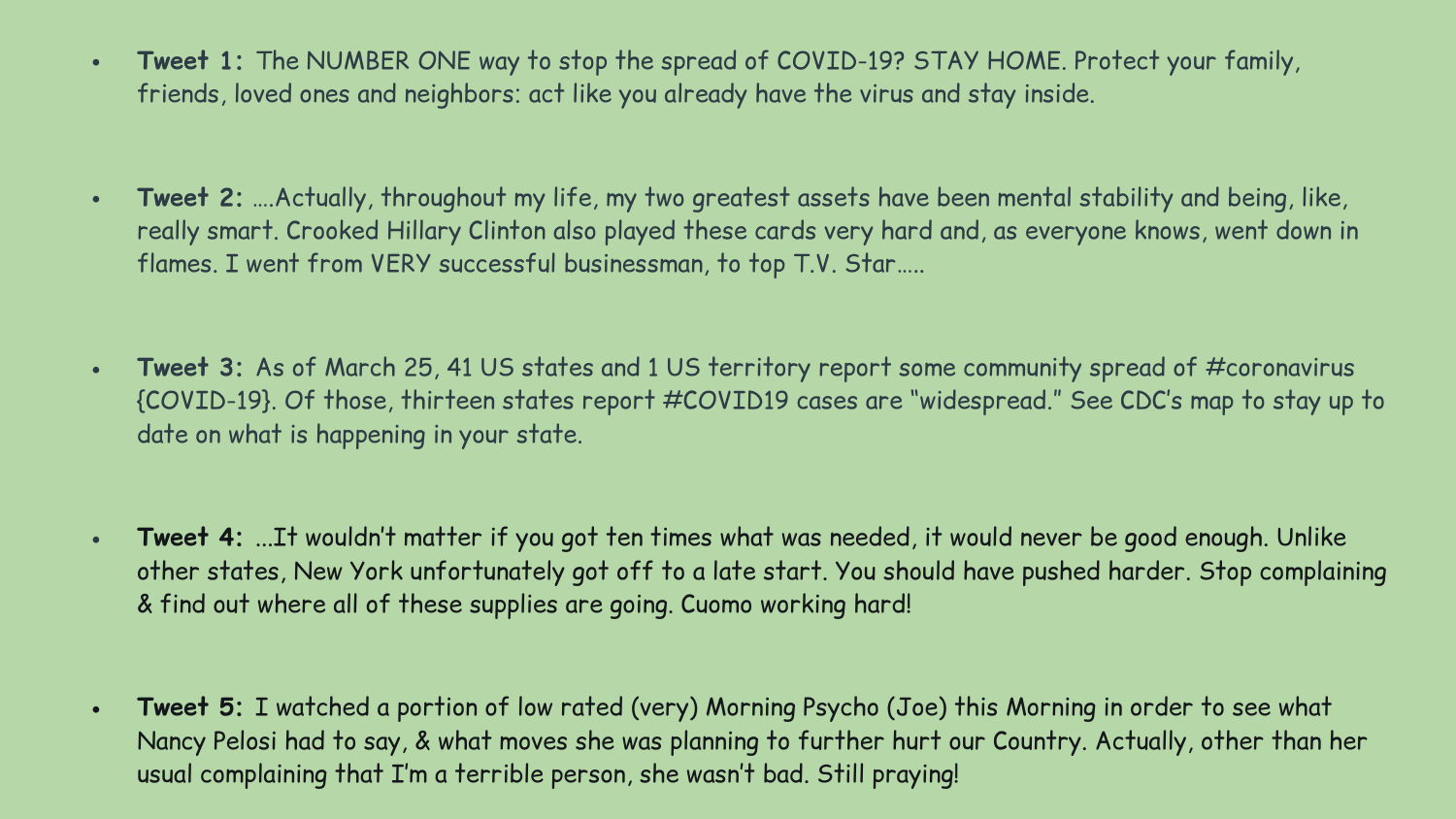

Tweet 1: The NUMBER ONE way to stop the spread of COVID-19? STAY HOME. Protect your family, friends, loved ones and neighbors: act like you already have the virus and stay inside.

Tweet 2: ….Actually, throughout my life, my two greatest assets have been mental stability and being, like, really smart. Crooked Hillary Clinton also played these cards very hard and, as everyone knows, went down in flames. I went from VERY successful businessman, to top T.V. Star…..

Tweet 3: As of March 25, 41 US states and 1 US territory report some community spread of #coronavirus {COVID-19}. Of those, thirteen states report #COVID19 cases are “widespread.” See CDC’s map to stay up to date on what is happening in your state.

Tweet 4: ...It wouldn’t matter if you got ten times what was needed, it would never be good enough. Unlike other states, New York unfortunately got off to a late start. You should have pushed harder. Stop complaining & find out where all of these supplies are going. Cuomo working hard!

Tweet 5: I watched a portion of low rated (very) Morning Psycho (Joe) this Morning in order to see what Nancy Pelosi had to say, & what moves she was planning to further hurt our Country. Actually, other than her usual complaining that I’m a terrible person, she wasn’t bad. Still praying!